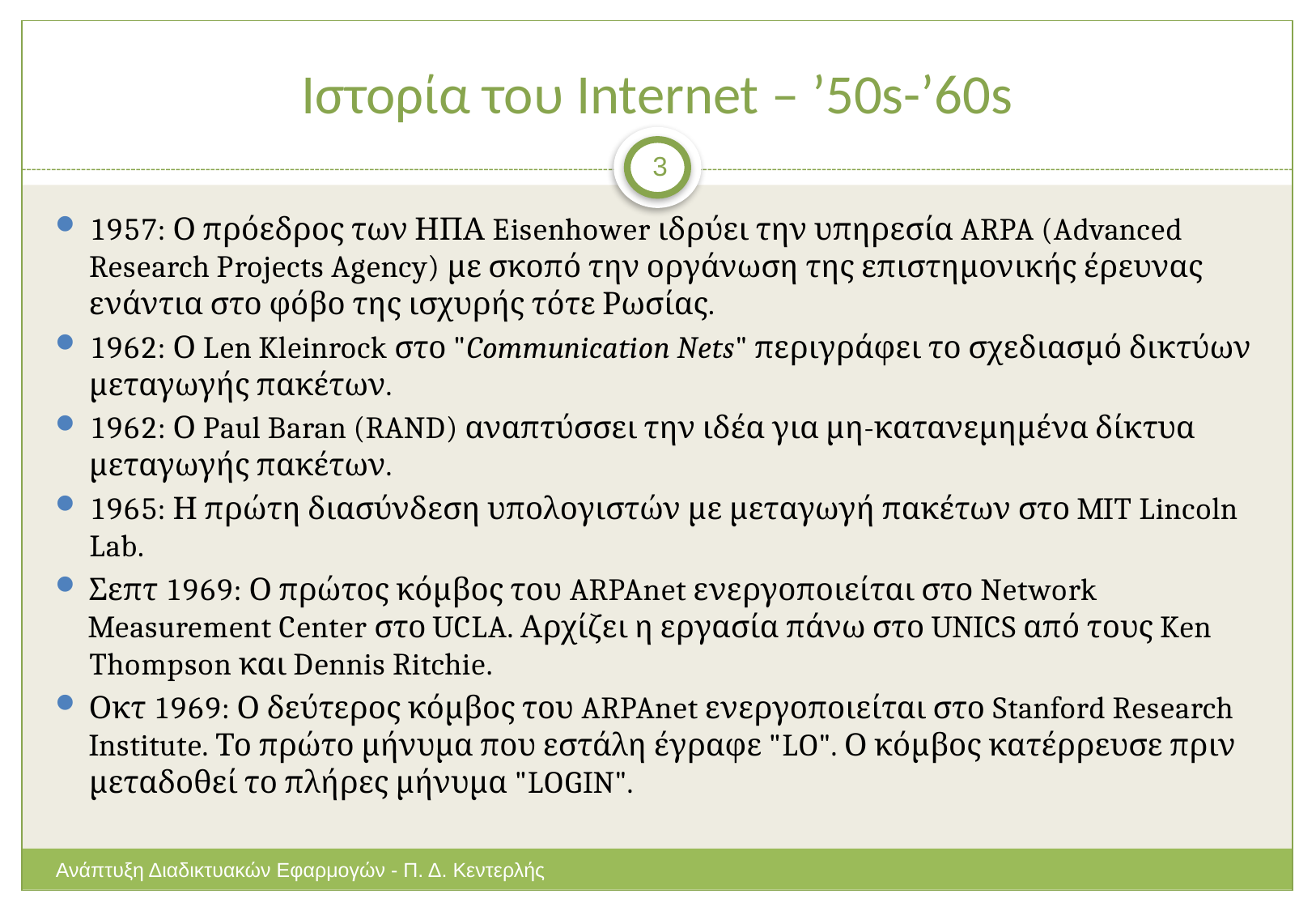

# Ιστορία του Internet – ’50s-’60s
3
1957: Ο πρόεδρος των ΗΠΑ Eisenhower ιδρύει την υπηρεσία ARPA (Advanced Research Projects Agency) με σκοπό την οργάνωση της επιστημονικής έρευνας ενάντια στο φόβο της ισχυρής τότε Ρωσίας.
1962: Ο Len Kleinrock στο "Communication Nets" περιγράφει το σχεδιασμό δικτύων μεταγωγής πακέτων.
1962: Ο Paul Baran (RAND) αναπτύσσει την ιδέα για μη-κατανεμημένα δίκτυα μεταγωγής πακέτων.
1965: Η πρώτη διασύνδεση υπολογιστών με μεταγωγή πακέτων στο MIT Lincoln Lab.
Σεπτ 1969: Ο πρώτος κόμβος του ARPAnet ενεργοποιείται στο Network Measurement Center στο UCLA. Αρχίζει η εργασία πάνω στο UNICS από τους Ken Thompson και Dennis Ritchie.
Οκτ 1969: Ο δεύτερος κόμβος του ARPAnet ενεργοποιείται στο Stanford Research Institute. Το πρώτο μήνυμα που εστάλη έγραφε "LO". Ο κόμβος κατέρρευσε πριν μεταδοθεί το πλήρες μήνυμα "LOGIN".
Ανάπτυξη Διαδικτυακών Εφαρμογών - Π. Δ. Κεντερλής